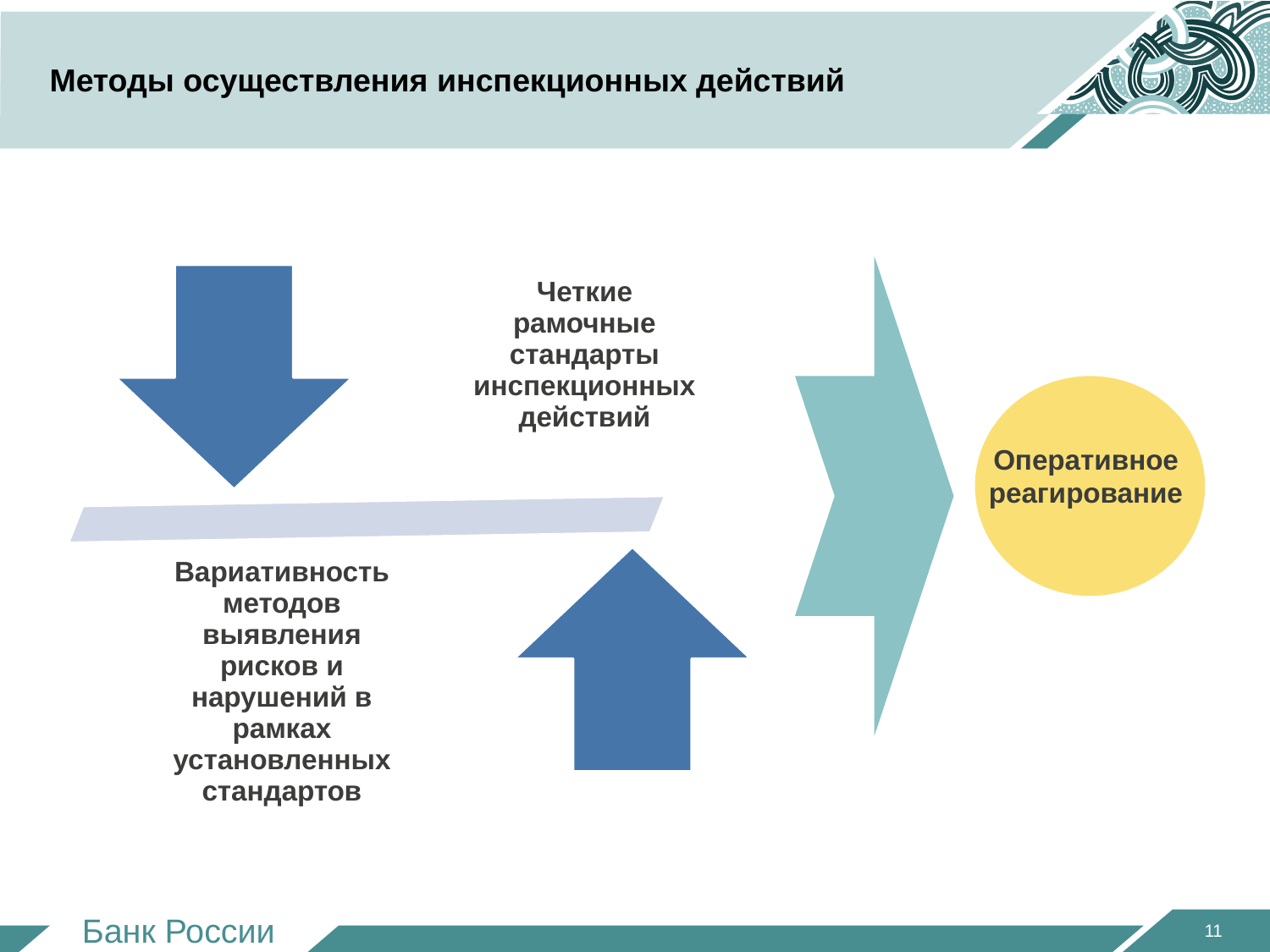

# Методы осуществления инспекционных действий
Четкие рамочные стандарты инспекционных действий
Вариативность методов выявления рисков и нарушений в рамках установленных стандартов

Оперативное
реагирование

11